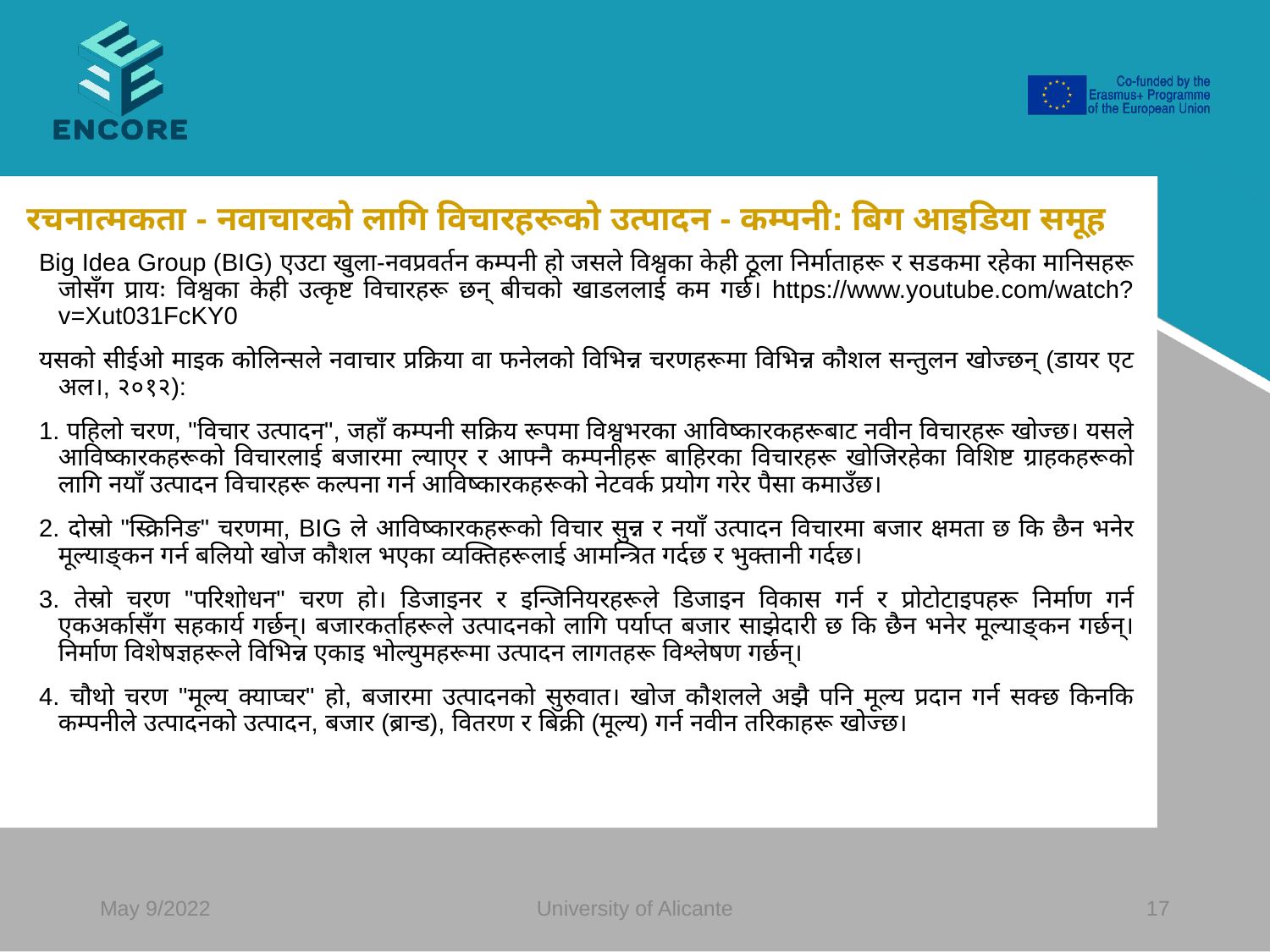

#
रचनात्मकता - नवाचारको लागि विचारहरूको उत्पादन - कम्पनी: बिग आइडिया समूह
Big Idea Group (BIG) एउटा खुला-नवप्रवर्तन कम्पनी हो जसले विश्वका केही ठूला निर्माताहरू र सडकमा रहेका मानिसहरू जोसँग प्रायः विश्वका केही उत्कृष्ट विचारहरू छन् बीचको खाडललाई कम गर्छ। https://www.youtube.com/watch?v=Xut031FcKY0
यसको सीईओ माइक कोलिन्सले नवाचार प्रक्रिया वा फनेलको विभिन्न चरणहरूमा विभिन्न कौशल सन्तुलन खोज्छन् (डायर एट अल।, २०१२):
1. पहिलो चरण, "विचार उत्पादन", जहाँ कम्पनी सक्रिय रूपमा विश्वभरका आविष्कारकहरूबाट नवीन विचारहरू खोज्छ। यसले आविष्कारकहरूको विचारलाई बजारमा ल्याएर र आफ्नै कम्पनीहरू बाहिरका विचारहरू खोजिरहेका विशिष्ट ग्राहकहरूको लागि नयाँ उत्पादन विचारहरू कल्पना गर्न आविष्कारकहरूको नेटवर्क प्रयोग गरेर पैसा कमाउँछ।
2. दोस्रो "स्क्रिनिङ" चरणमा, BIG ले आविष्कारकहरूको विचार सुन्न र नयाँ उत्पादन विचारमा बजार क्षमता छ कि छैन भनेर मूल्याङ्कन गर्न बलियो खोज कौशल भएका व्यक्तिहरूलाई आमन्त्रित गर्दछ र भुक्तानी गर्दछ।
3. तेस्रो चरण "परिशोधन" चरण हो। डिजाइनर र इन्जिनियरहरूले डिजाइन विकास गर्न र प्रोटोटाइपहरू निर्माण गर्न एकअर्कासँग सहकार्य गर्छन्। बजारकर्ताहरूले उत्पादनको लागि पर्याप्त बजार साझेदारी छ कि छैन भनेर मूल्याङ्कन गर्छन्। निर्माण विशेषज्ञहरूले विभिन्न एकाइ भोल्युमहरूमा उत्पादन लागतहरू विश्लेषण गर्छन्।
4. चौथो चरण "मूल्य क्याप्चर" हो, बजारमा उत्पादनको सुरुवात। खोज कौशलले अझै पनि मूल्य प्रदान गर्न सक्छ किनकि कम्पनीले उत्पादनको उत्पादन, बजार (ब्रान्ड), वितरण र बिक्री (मूल्य) गर्न नवीन तरिकाहरू खोज्छ।

May 9/2022
University of Alicante
17